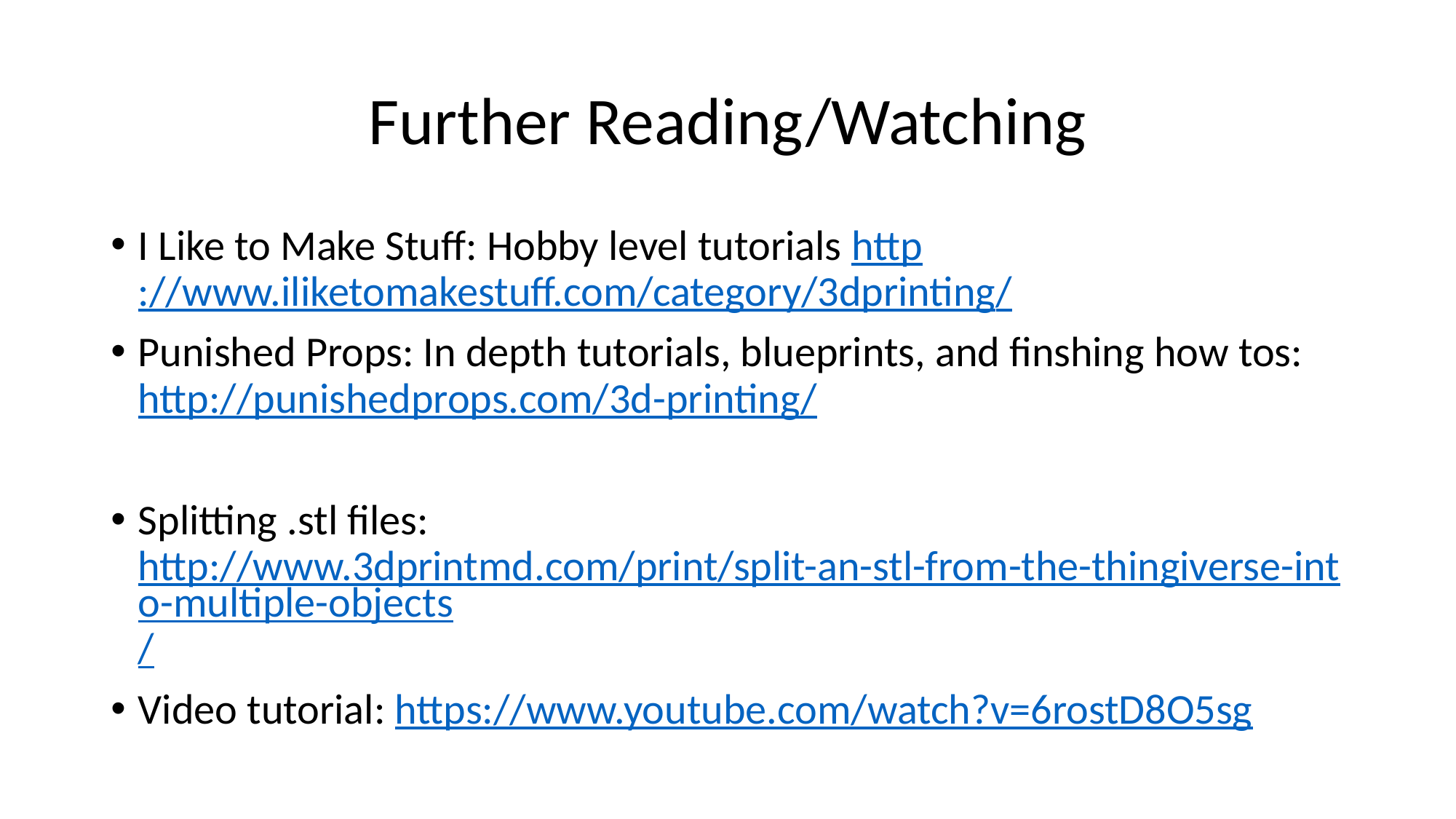

# Further Reading/Watching
I Like to Make Stuff: Hobby level tutorials http://www.iliketomakestuff.com/category/3dprinting/
Punished Props: In depth tutorials, blueprints, and finshing how tos: http://punishedprops.com/3d-printing/

Splitting .stl files: http://www.3dprintmd.com/print/split-an-stl-from-the-thingiverse-into-multiple-objects/
Video tutorial: https://www.youtube.com/watch?v=6rostD8O5sg